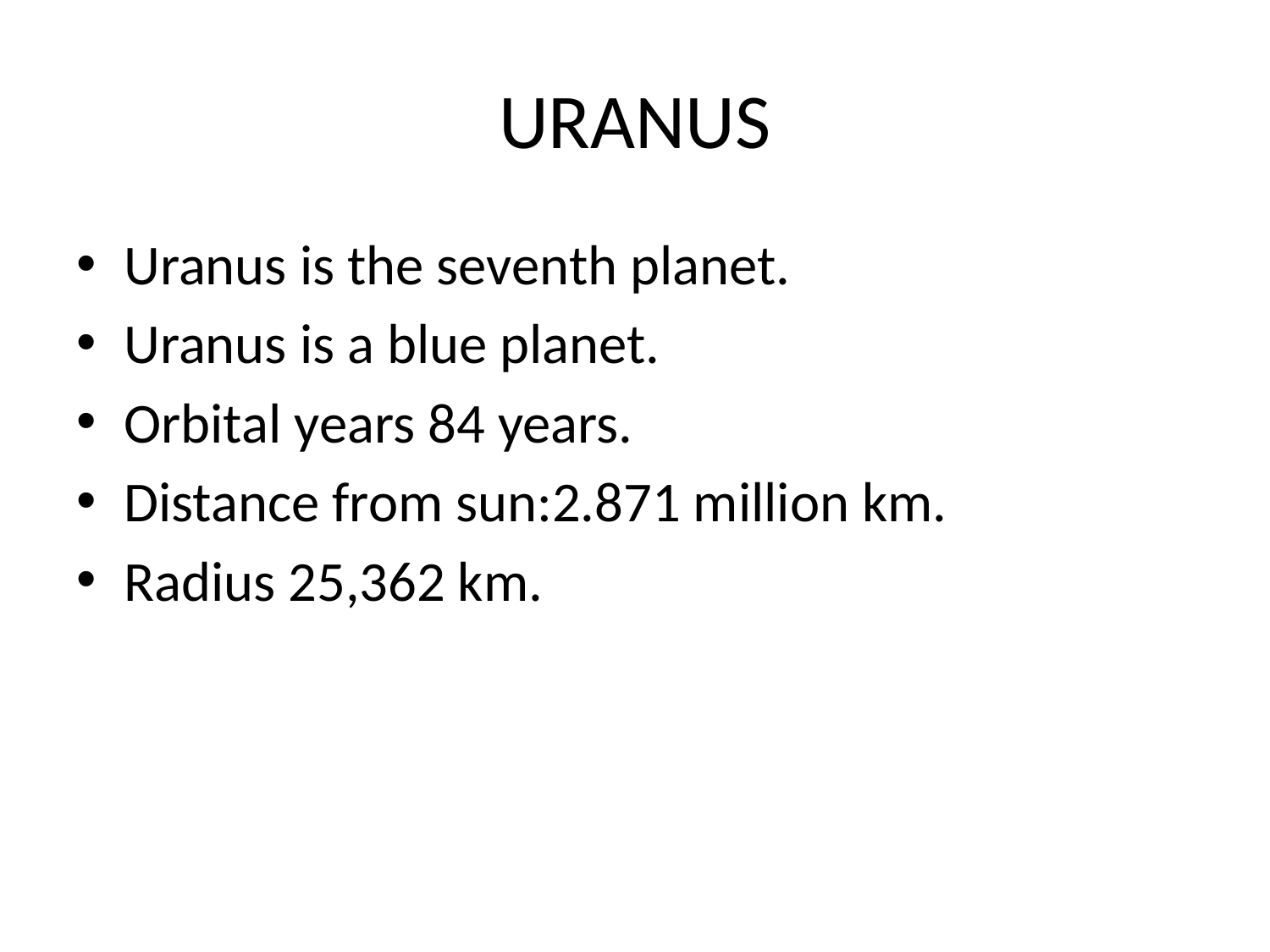

# URANUS
Uranus is the seventh planet.
Uranus is a blue planet.
Orbital years 84 years.
Distance from sun:2.871 million km.
Radius 25,362 km.